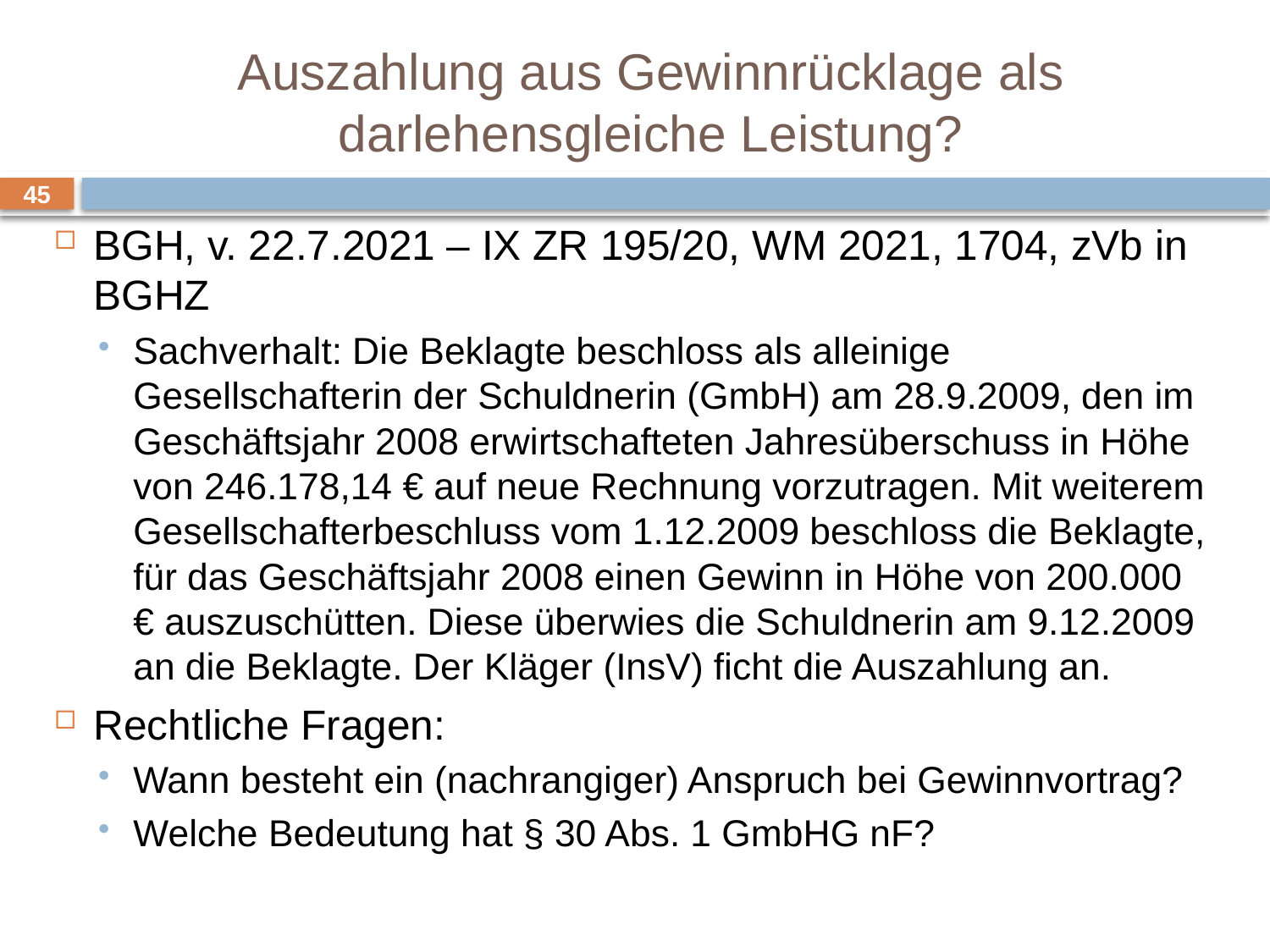

# Auszahlung aus Gewinnrücklage als darlehensgleiche Leistung?
45
BGH, v. 22.7.2021 – IX ZR 195/20, WM 2021, 1704, zVb in BGHZ
Sachverhalt: Die Beklagte beschloss als alleinige Gesellschafterin der Schuldnerin (GmbH) am 28.9.2009, den im Geschäftsjahr 2008 erwirtschafteten Jahresüberschuss in Höhe von 246.178,14 € auf neue Rechnung vorzutragen. Mit weiterem Gesellschafterbeschluss vom 1.12.2009 beschloss die Beklagte, für das Geschäftsjahr 2008 einen Gewinn in Höhe von 200.000 € auszuschütten. Diese überwies die Schuldnerin am 9.12.2009 an die Beklagte. Der Kläger (InsV) ficht die Auszahlung an.
Rechtliche Fragen:
Wann besteht ein (nachrangiger) Anspruch bei Gewinnvortrag?
Welche Bedeutung hat § 30 Abs. 1 GmbHG nF?